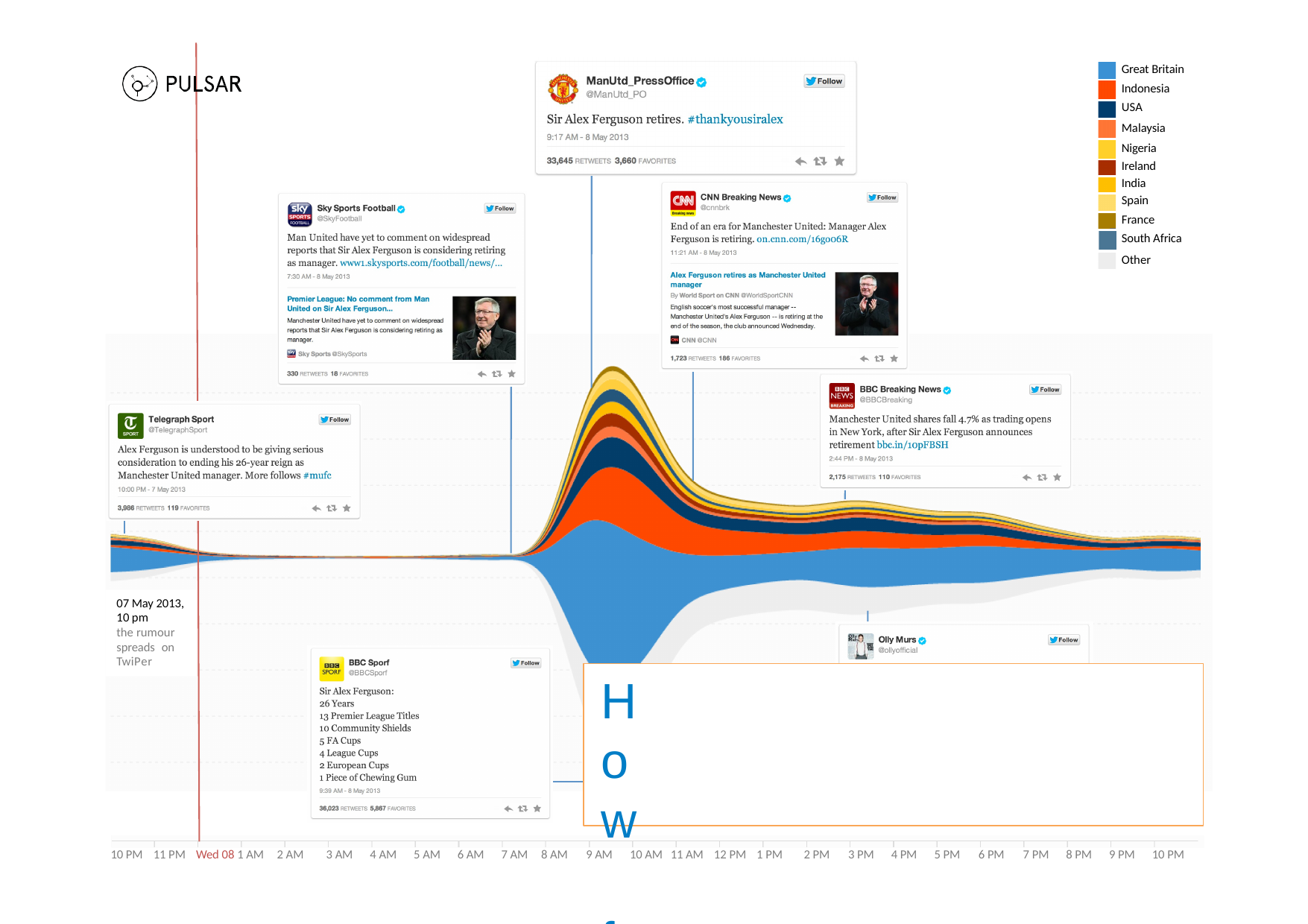

Great Britain Indonesia USA
Malaysia Nigeria
Ireland India Spain
France South Africa
Other

07 May 2013,
10 pm
the rumour spreads on TwiPer
How fast does news travel?
Conversations about Alex Ferguson retirement by the hour by country

10 PM    11 PM    Wed 08 1 AM     2 AM	3 AM	4 AM	5 AM	6 AM	7 AM     8 AM	9 AM	10 AM   11 AM    12 PM    1 PM
2 PM	3 PM	4 PM	5 PM
6 PM	7 PM	8 PM	9 PM	10 PM